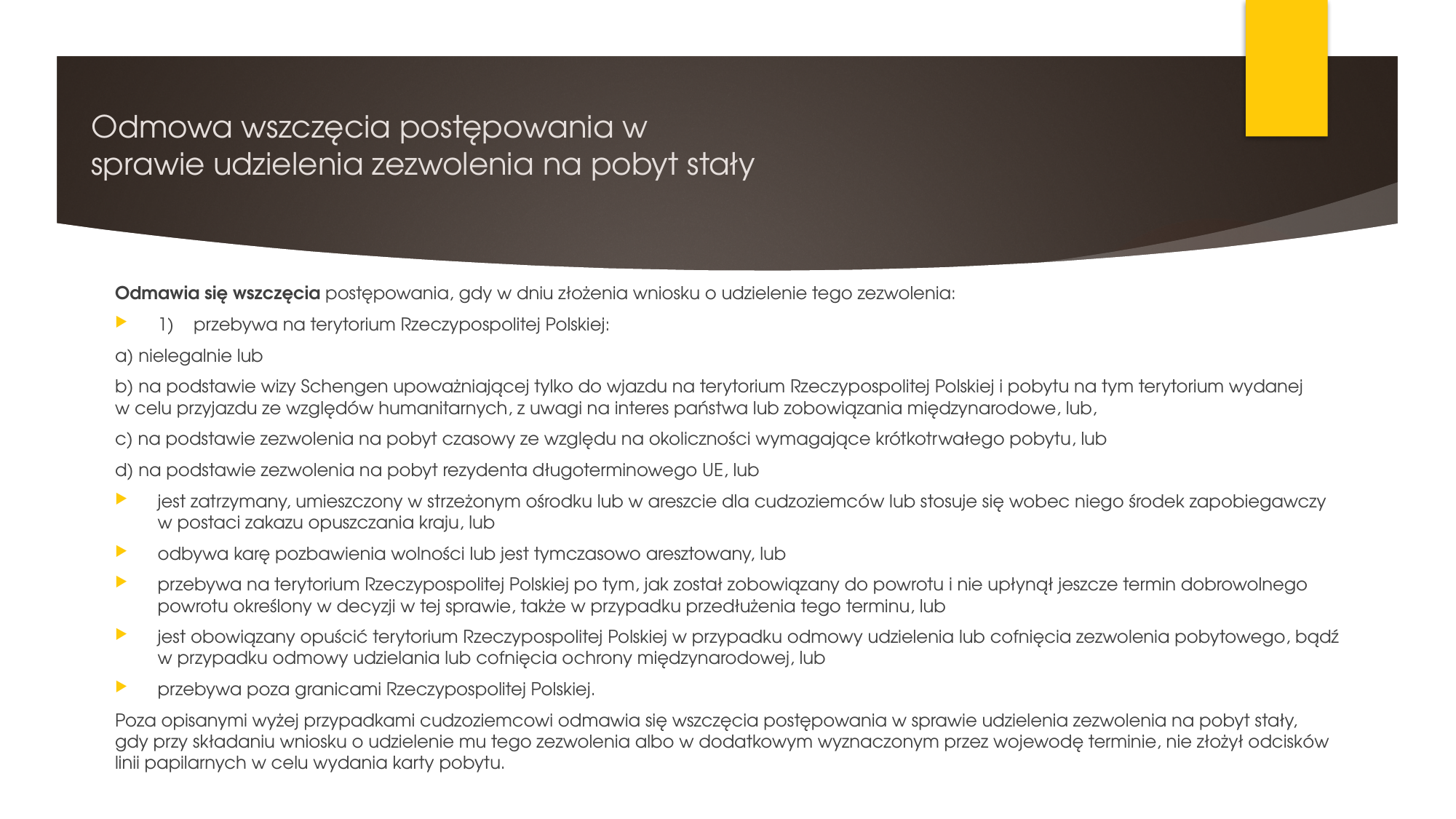

# Odmowa wszczęcia postępowania w  sprawie udzielenia zezwolenia na pobyt stały
Odmawia się wszczęcia postępowania, gdy w dniu złożenia wniosku o udzielenie tego zezwolenia:
1)    przebywa na terytorium Rzeczypospolitej Polskiej:
a) nielegalnie lub
b) na podstawie wizy Schengen upoważniającej tylko do wjazdu na terytorium Rzeczypospolitej Polskiej i pobytu na tym terytorium wydanej w celu przyjazdu ze względów humanitarnych, z uwagi na interes państwa lub zobowiązania międzynarodowe, lub,
c) na podstawie zezwolenia na pobyt czasowy ze względu na okoliczności wymagające krótkotrwałego pobytu, lub
d) na podstawie zezwolenia na pobyt rezydenta długoterminowego UE, lub
jest zatrzymany, umieszczony w strzeżonym ośrodku lub w areszcie dla cudzoziemców lub stosuje się wobec niego środek zapobiegawczy w postaci zakazu opuszczania kraju, lub
odbywa karę pozbawienia wolności lub jest tymczasowo aresztowany, lub
przebywa na terytorium Rzeczypospolitej Polskiej po tym, jak został zobowiązany do powrotu i nie upłynął jeszcze termin dobrowolnego powrotu określony w decyzji w tej sprawie, także w przypadku przedłużenia tego terminu, lub
jest obowiązany opuścić terytorium Rzeczypospolitej Polskiej w przypadku odmowy udzielenia lub cofnięcia zezwolenia pobytowego, bądź w przypadku odmowy udzielania lub cofnięcia ochrony międzynarodowej, lub
przebywa poza granicami Rzeczypospolitej Polskiej.
Poza opisanymi wyżej przypadkami cudzoziemcowi odmawia się wszczęcia postępowania w sprawie udzielenia zezwolenia na pobyt stały, gdy przy składaniu wniosku o udzielenie mu tego zezwolenia albo w dodatkowym wyznaczonym przez wojewodę terminie, nie złożył odcisków linii papilarnych w celu wydania karty pobytu.